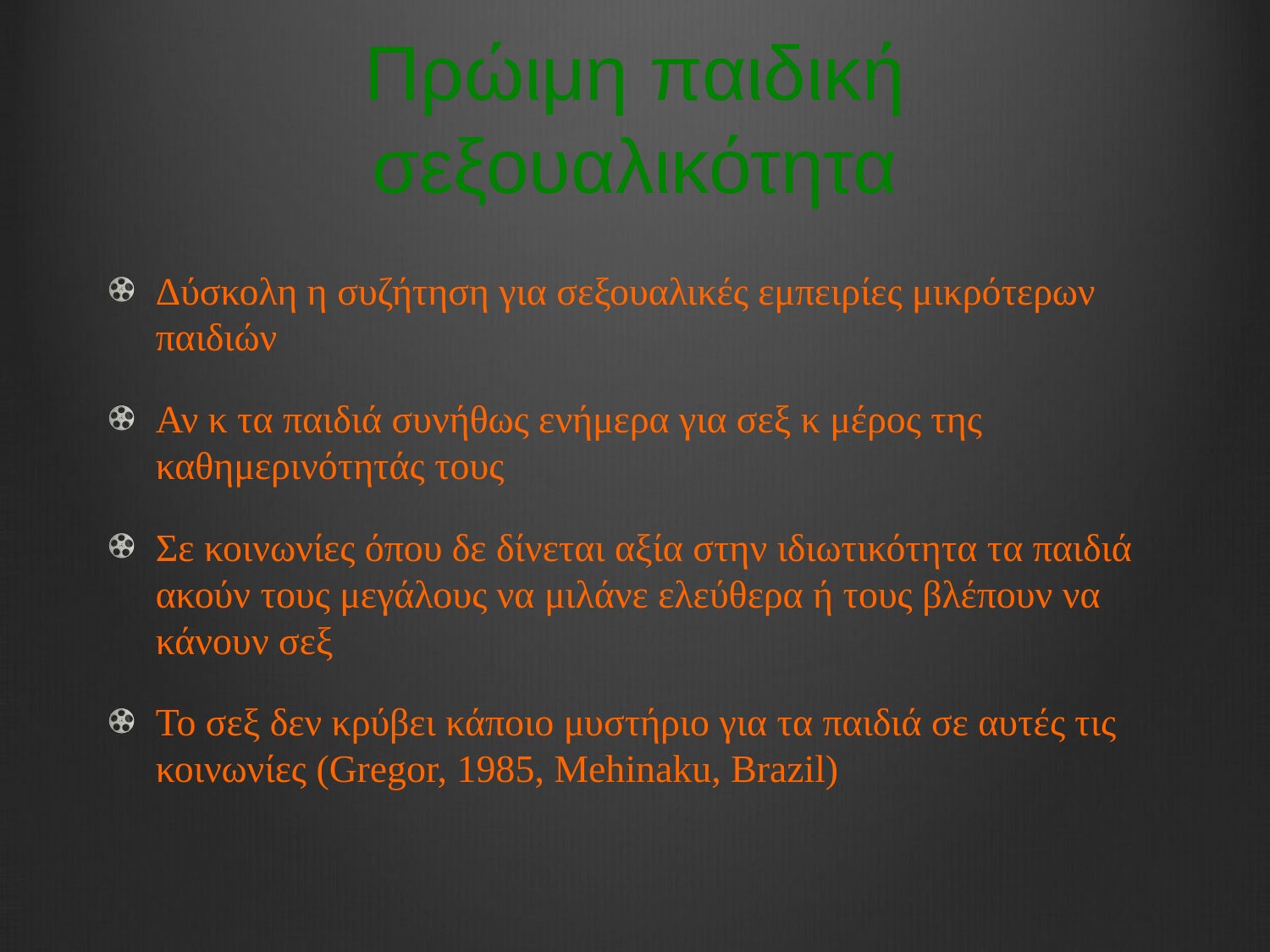

# Πρώιμη παιδική σεξουαλικότητα
Δύσκολη η συζήτηση για σεξουαλικές εμπειρίες μικρότερων παιδιών
Αν κ τα παιδιά συνήθως ενήμερα για σεξ κ μέρος της καθημερινότητάς τους
Σε κοινωνίες όπου δε δίνεται αξία στην ιδιωτικότητα τα παιδιά ακούν τους μεγάλους να μιλάνε ελεύθερα ή τους βλέπουν να κάνουν σεξ
Το σεξ δεν κρύβει κάποιο μυστήριο για τα παιδιά σε αυτές τις κοινωνίες (Gregor, 1985, Mehinaku, Brazil)